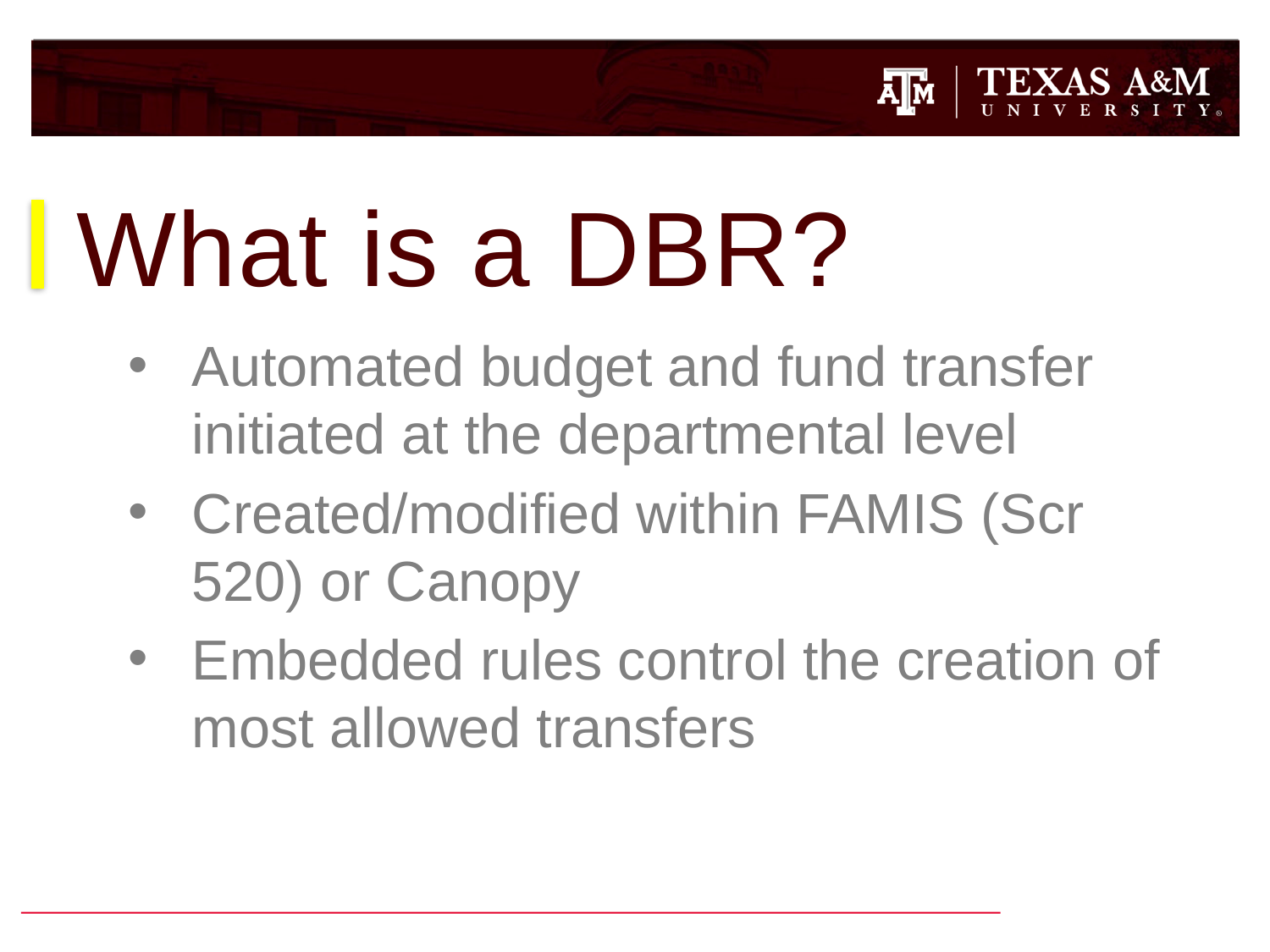

# What is a DBR?
Automated budget and fund transfer initiated at the departmental level
Created/modified within FAMIS (Scr 520) or Canopy
Embedded rules control the creation of most allowed transfers